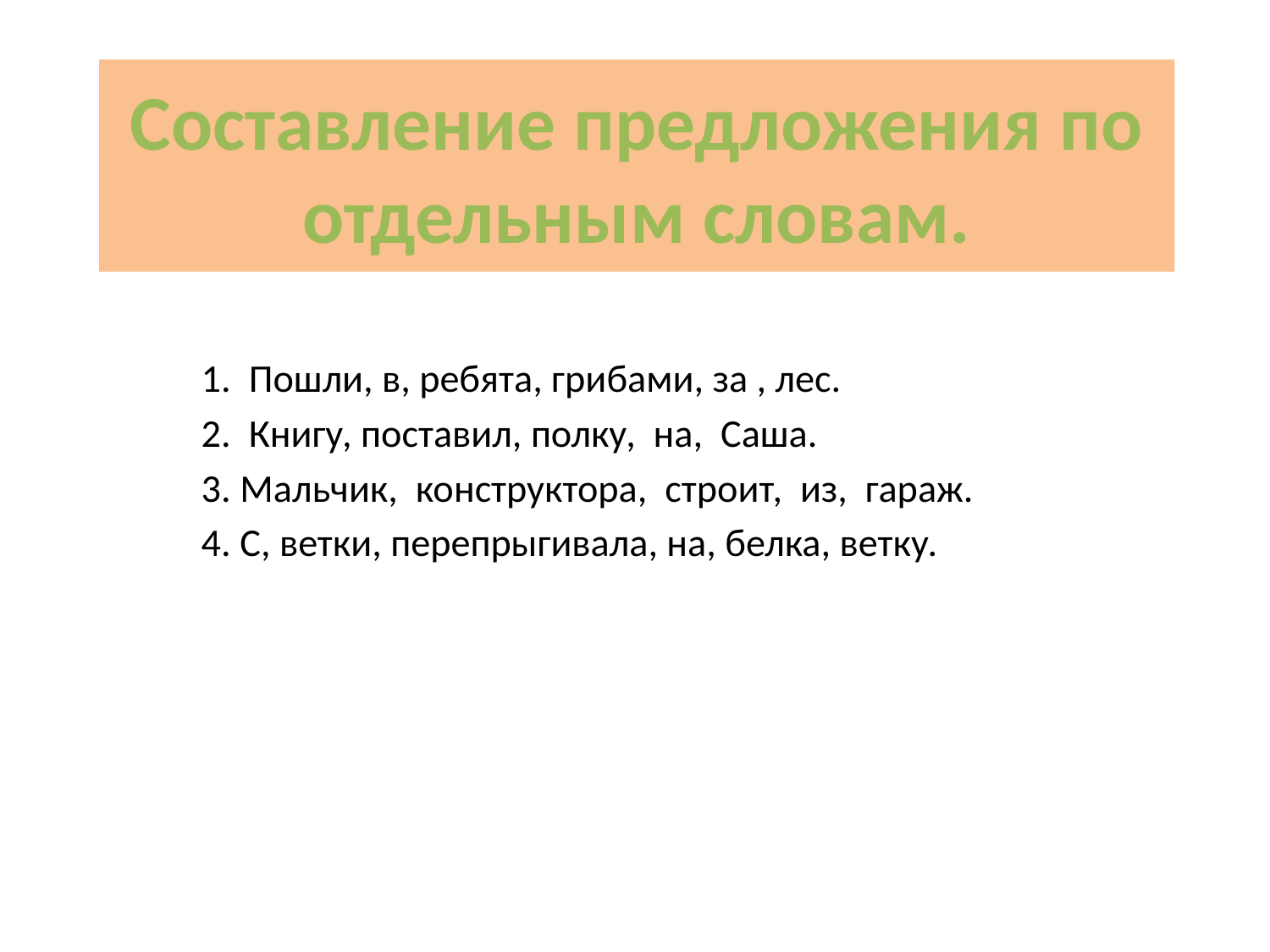

# Составление предложения по отдельным словам.
1.  Пошли, в, ребята, грибами, за , лес.
2.  Книгу, поставил, полку,  на,  Саша.
3. Мальчик,  конструктора,  строит,  из,  гараж.
4. С, ветки, перепрыгивала, на, белка, ветку.